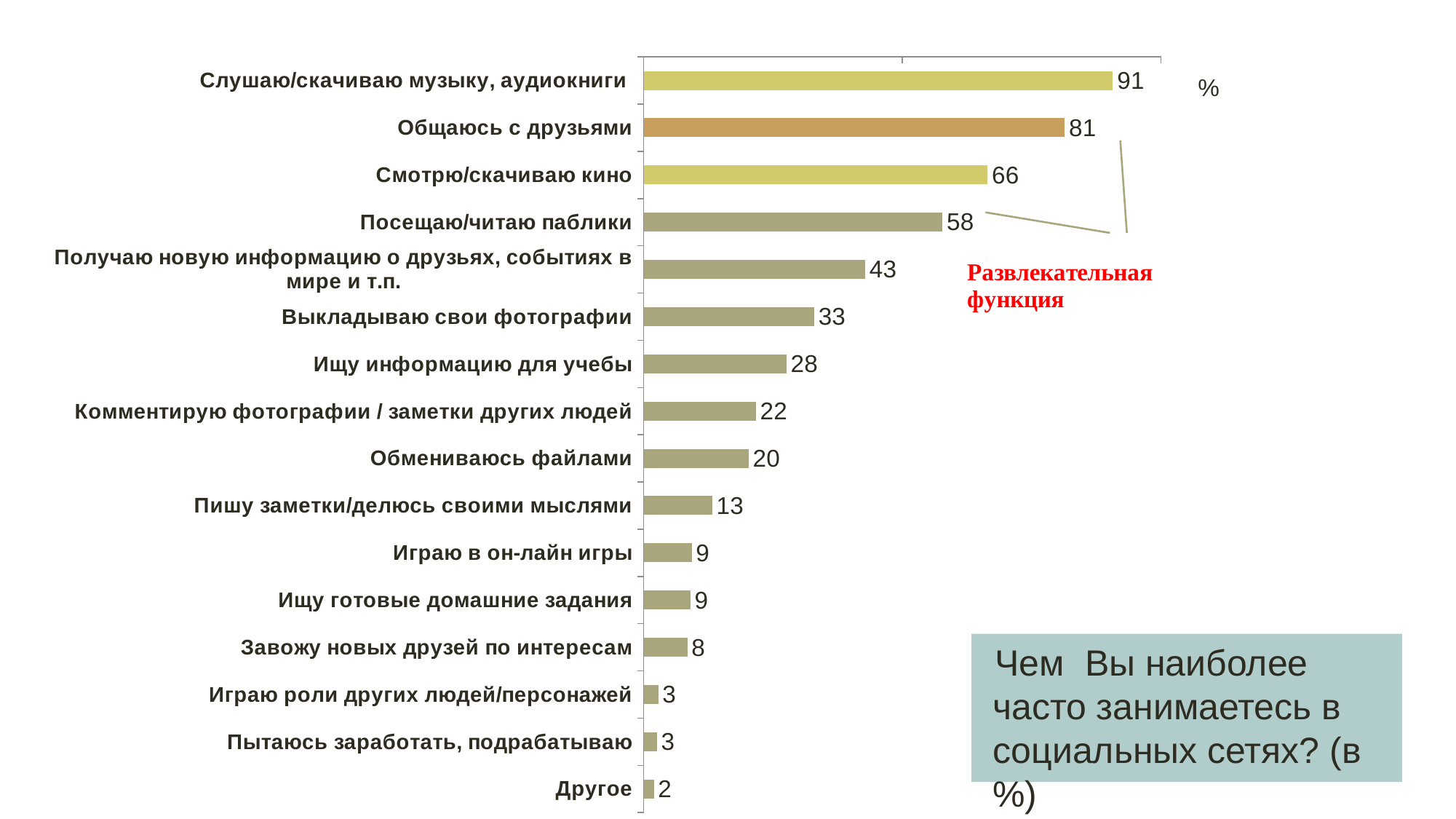

### Chart

| Category |  |
|---|---|
| Слушаю/скачиваю музыку, аудиокниги  | 90.70422535211313 |
| Общаюсь с друзьями | 81.40845070422537 |
| Смотрю/скачиваю кино | 66.47887323943577 |
| Посещаю/читаю паблики | 57.74647887323944 |
| Получаю новую информацию о друзьях, событиях в мире и т.п. | 42.816901408450704 |
| Выкладываю свои фотографии | 32.95774647887284 |
| Ищу информацию для учебы | 27.60563380281689 |
| Комментирую фотографии / заметки других людей | 21.690140845070424 |
| Обмениваюсь файлами | 20.281690140845072 |
| Пишу заметки/делюсь своими мыслями | 13.239436619718436 |
| Играю в он-лайн игры | 9.295774647887324 |
| Ищу готовые домашние задания | 9.014084507042327 |
| Завожу новых друзей по интересам | 8.450704225352123 |
| Играю роли других людей/персонажей | 2.8169014084507027 |
| Пытаюсь заработать, подрабатываю | 2.53521126760564 |
| Другое | 1.971830985915493 |
Чем  Вы наиболее часто занимаетесь в социальных сетях? (в %)